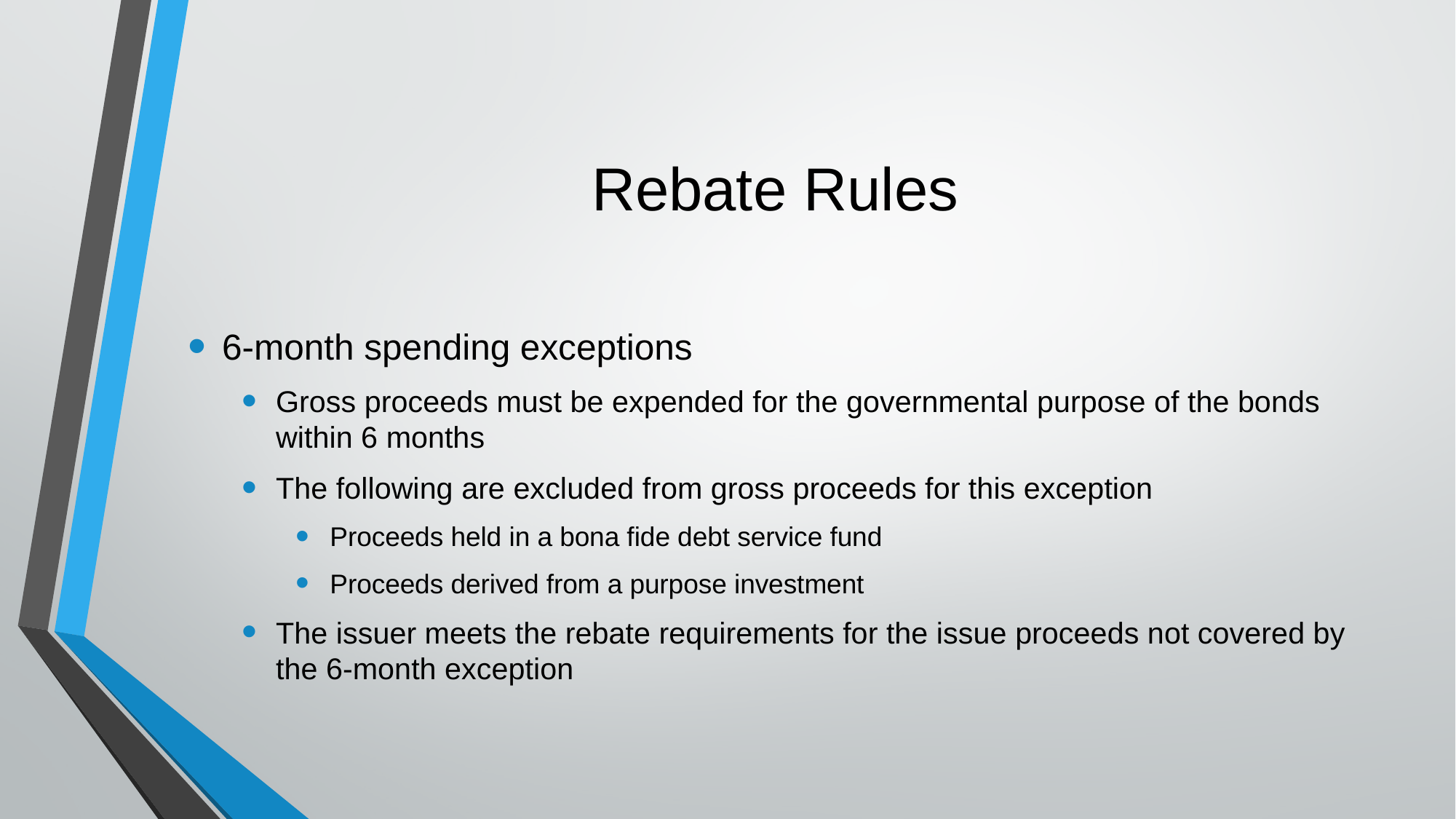

# Rebate Rules
6-month spending exceptions
Gross proceeds must be expended for the governmental purpose of the bonds within 6 months
The following are excluded from gross proceeds for this exception
Proceeds held in a bona fide debt service fund
Proceeds derived from a purpose investment
The issuer meets the rebate requirements for the issue proceeds not covered by the 6-month exception